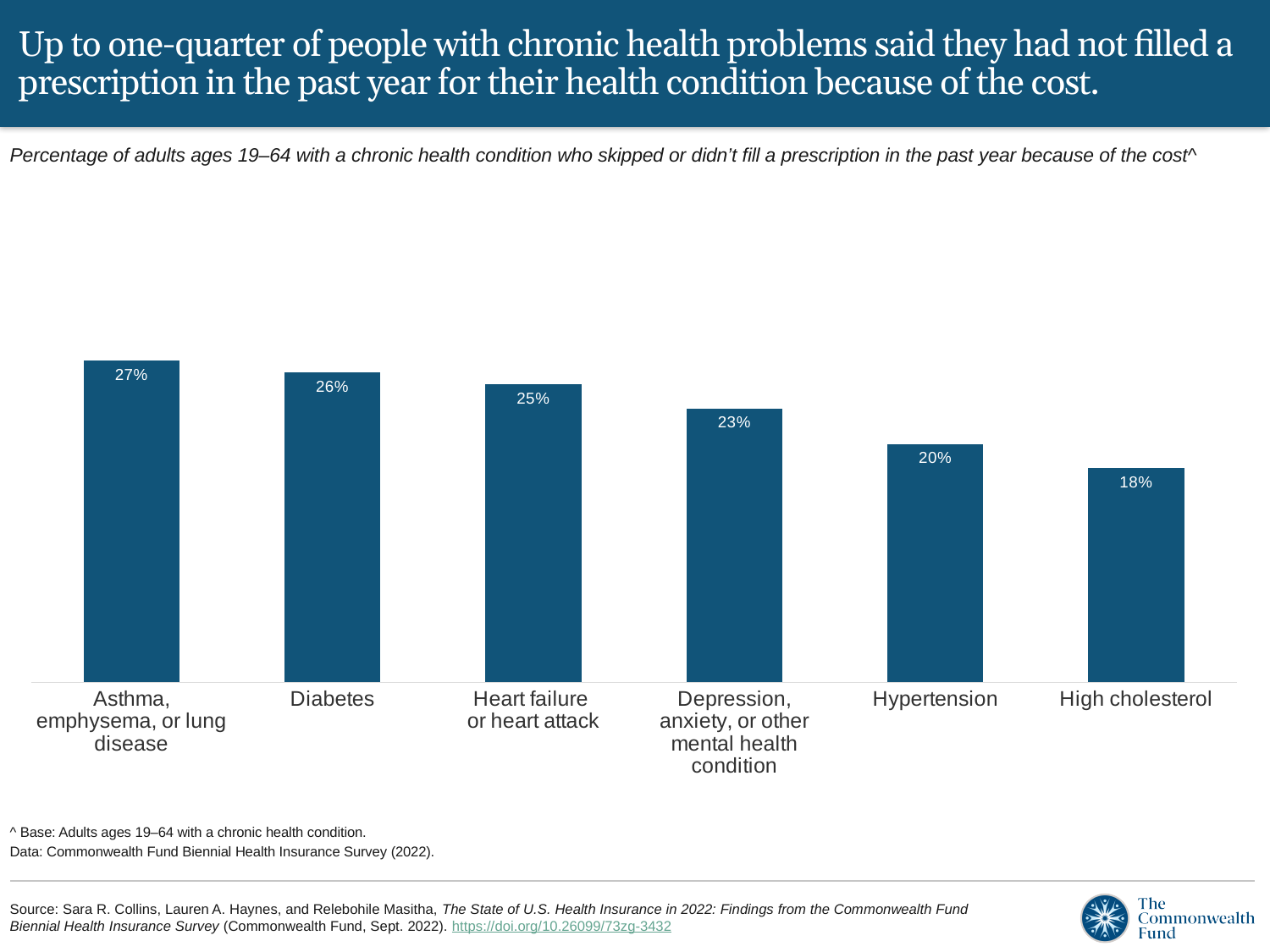

# Up to one-quarter of people with chronic health problems said they had not filled a prescription in the past year for their health condition because of the cost.
Percentage of adults ages 19–64 with a chronic health condition who skipped or didn’t fill a prescription in the past year because of the cost^

### Chart

| Category | Percent |
|---|---|
| Asthma, emphysema, or lung disease | 0.27 |
| Diabetes | 0.26 |
| Heart failure
or heart attack | 0.25 |
| Depression, anxiety, or other mental health condition | 0.23 |
| Hypertension | 0.2 |
| High cholesterol | 0.18 |
^ Base: Adults ages 19–64 with a chronic health condition.
Data: Commonwealth Fund Biennial Health Insurance Survey (2022).